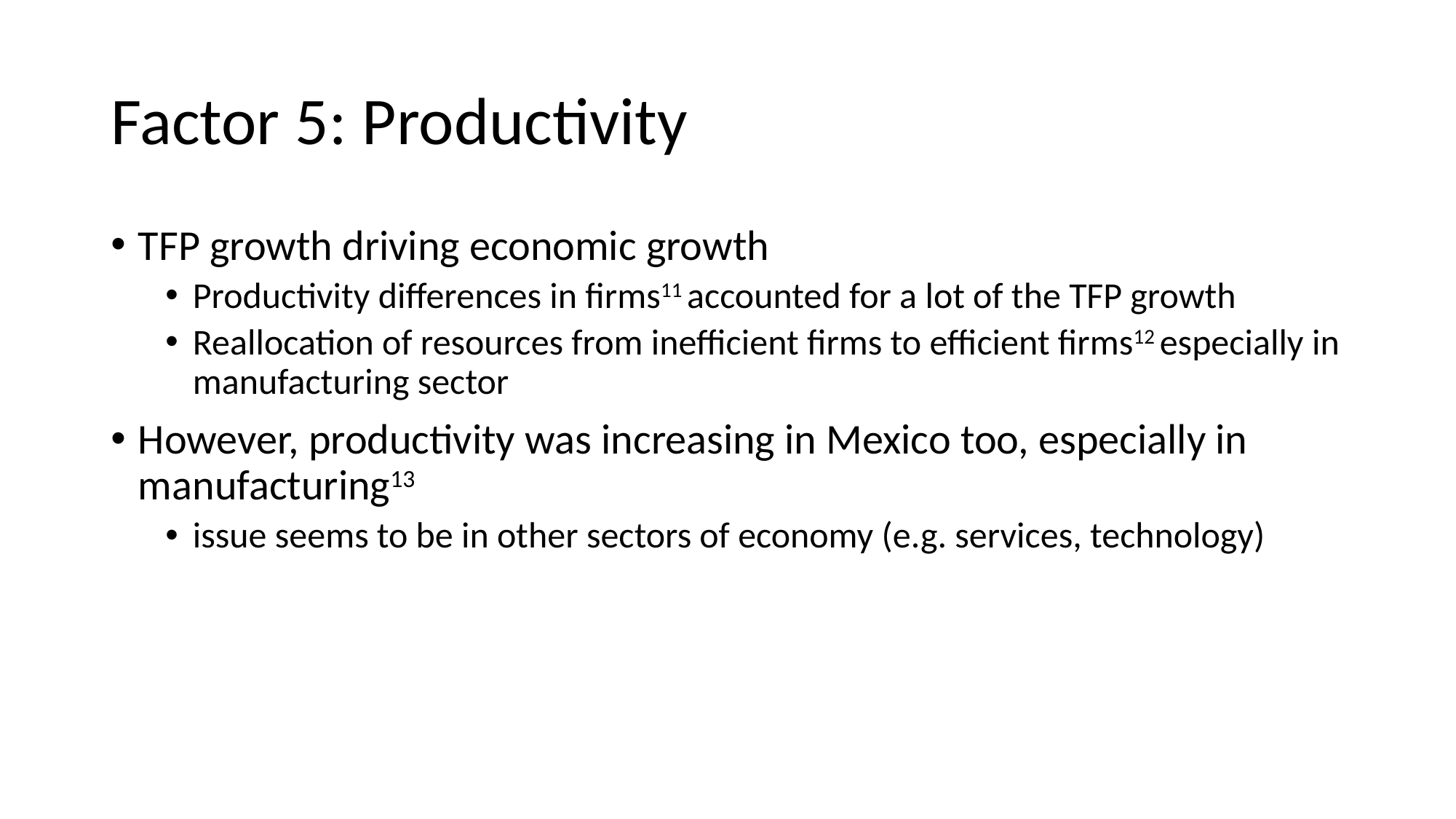

# Factor 5: Productivity
TFP growth driving economic growth
Productivity differences in firms11 accounted for a lot of the TFP growth
Reallocation of resources from inefficient firms to efficient firms12 especially in manufacturing sector
However, productivity was increasing in Mexico too, especially in manufacturing13
issue seems to be in other sectors of economy (e.g. services, technology)